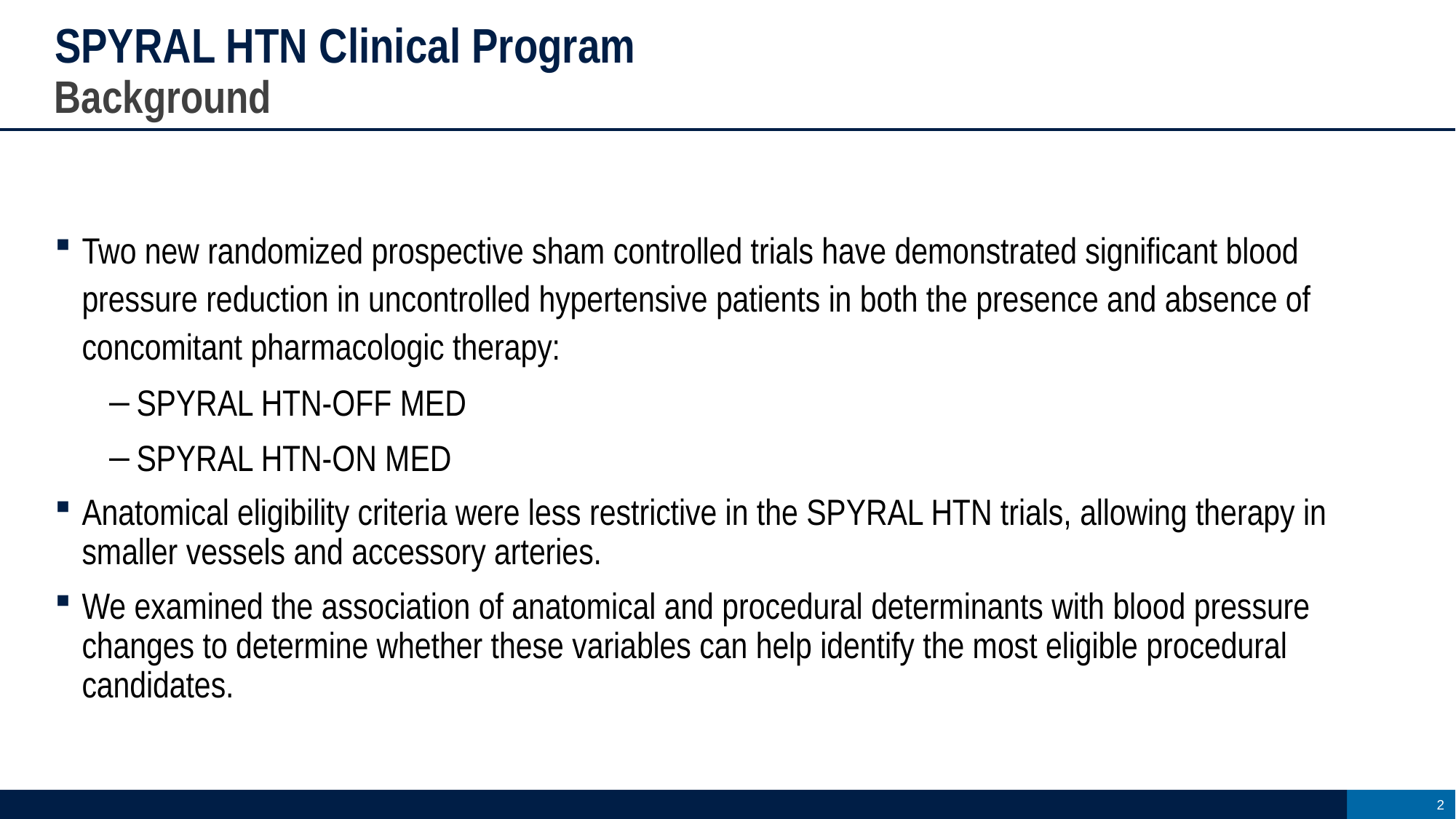

# SPYRAL HTN Clinical Program
Background
Two new randomized prospective sham controlled trials have demonstrated significant blood pressure reduction in uncontrolled hypertensive patients in both the presence and absence of concomitant pharmacologic therapy:
SPYRAL HTN-OFF MED
SPYRAL HTN-ON MED
Anatomical eligibility criteria were less restrictive in the SPYRAL HTN trials, allowing therapy in smaller vessels and accessory arteries.
We examined the association of anatomical and procedural determinants with blood pressure changes to determine whether these variables can help identify the most eligible procedural candidates.
2